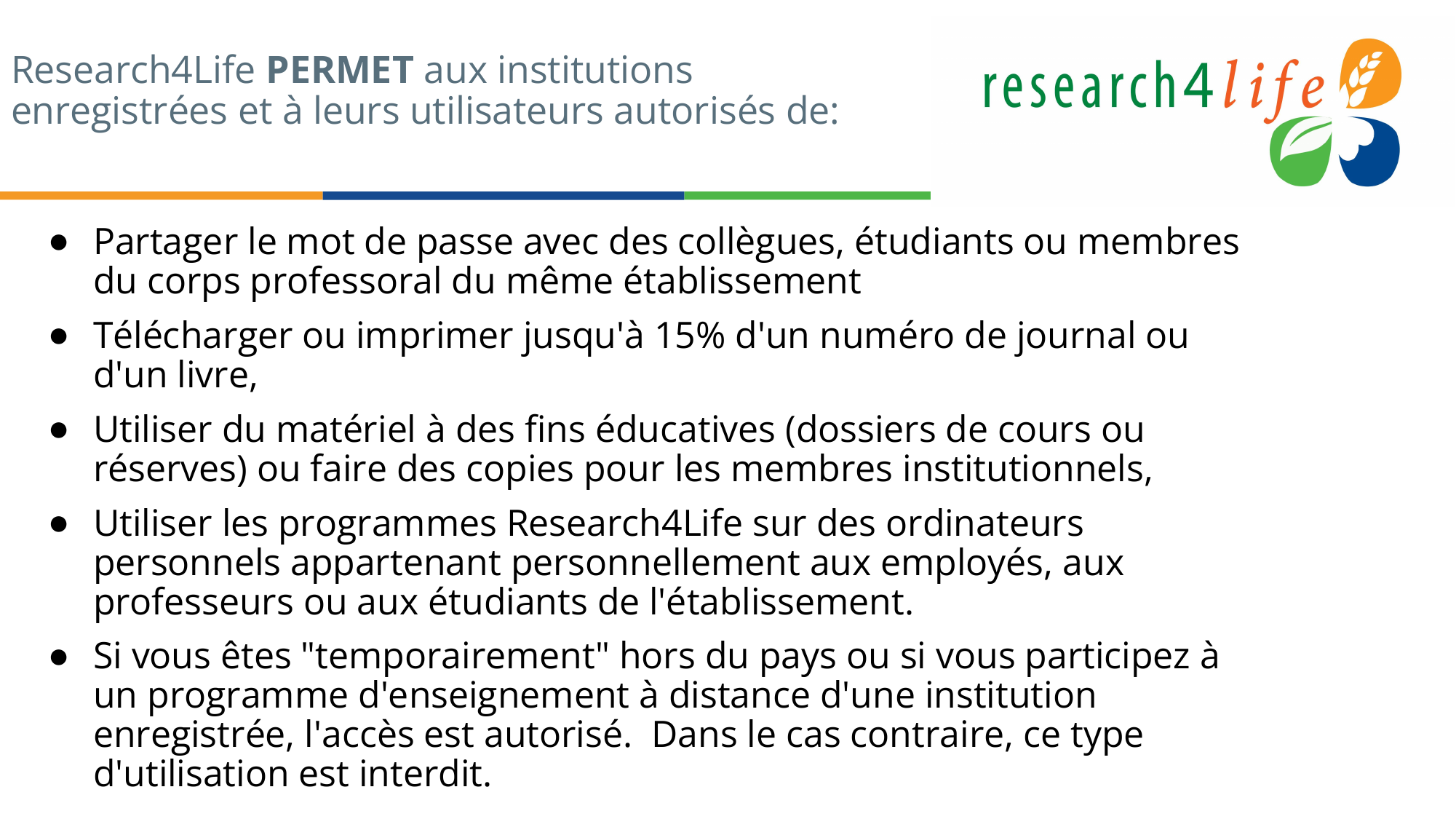

# Research4Life PERMET aux institutions enregistrées et à leurs utilisateurs autorisés de:
Partager le mot de passe avec des collègues, étudiants ou membres du corps professoral du même établissement
Télécharger ou imprimer jusqu'à 15% d'un numéro de journal ou d'un livre,
Utiliser du matériel à des fins éducatives (dossiers de cours ou réserves) ou faire des copies pour les membres institutionnels,
Utiliser les programmes Research4Life sur des ordinateurs personnels appartenant personnellement aux employés, aux professeurs ou aux étudiants de l'établissement.
Si vous êtes "temporairement" hors du pays ou si vous participez à un programme d'enseignement à distance d'une institution enregistrée, l'accès est autorisé.  Dans le cas contraire, ce type d'utilisation est interdit.